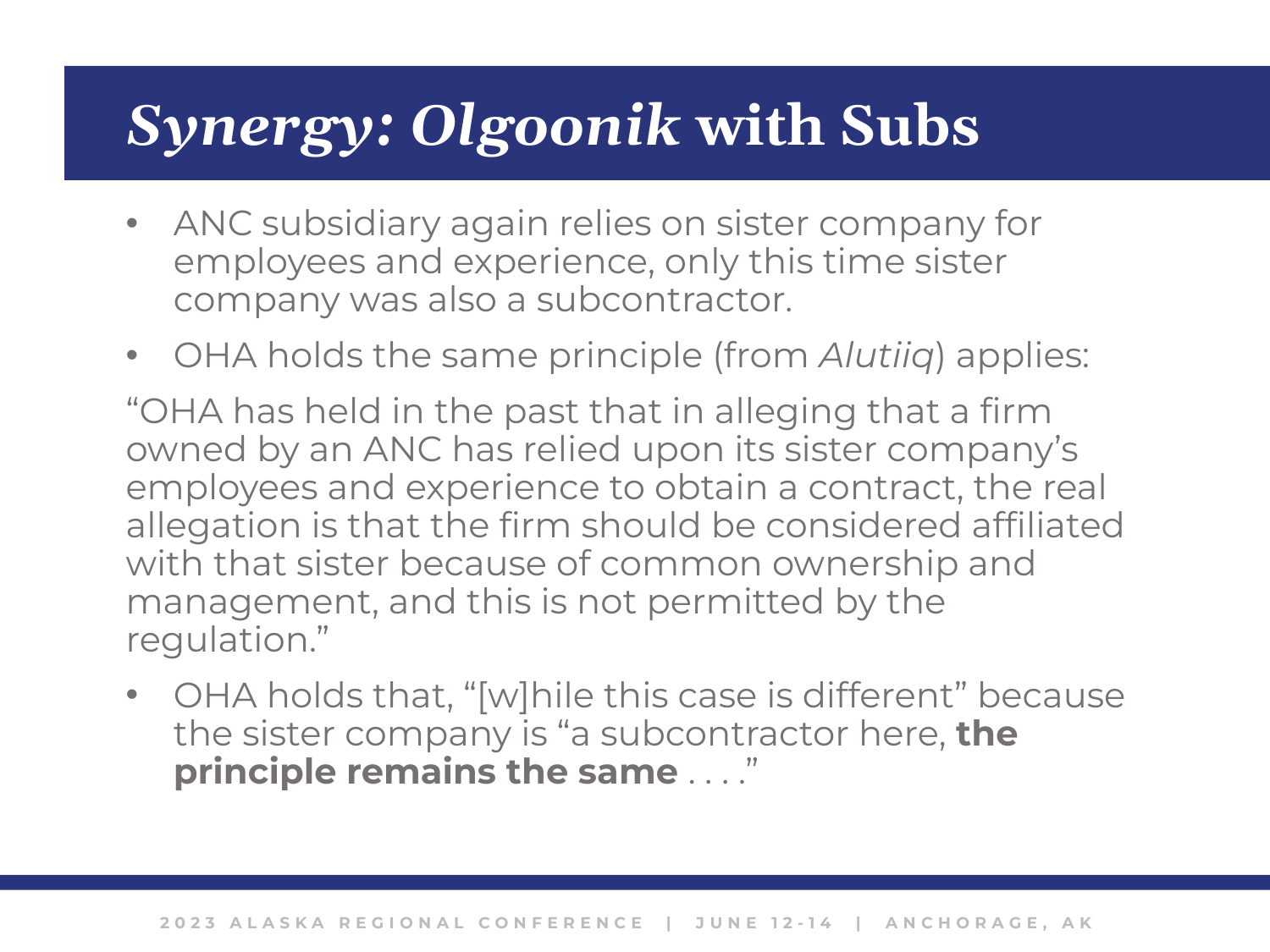

Synergy: Olgoonik with Subs
ANC subsidiary again relies on sister company for employees and experience, only this time sister company was also a subcontractor.
OHA holds the same principle (from Alutiiq) applies:
“OHA has held in the past that in alleging that a firm owned by an ANC has relied upon its sister company’s employees and experience to obtain a contract, the real allegation is that the firm should be considered affiliated with that sister because of common ownership and management, and this is not permitted by the regulation.”
OHA holds that, “[w]hile this case is different” because the sister company is “a subcontractor here, the principle remains the same . . . .”